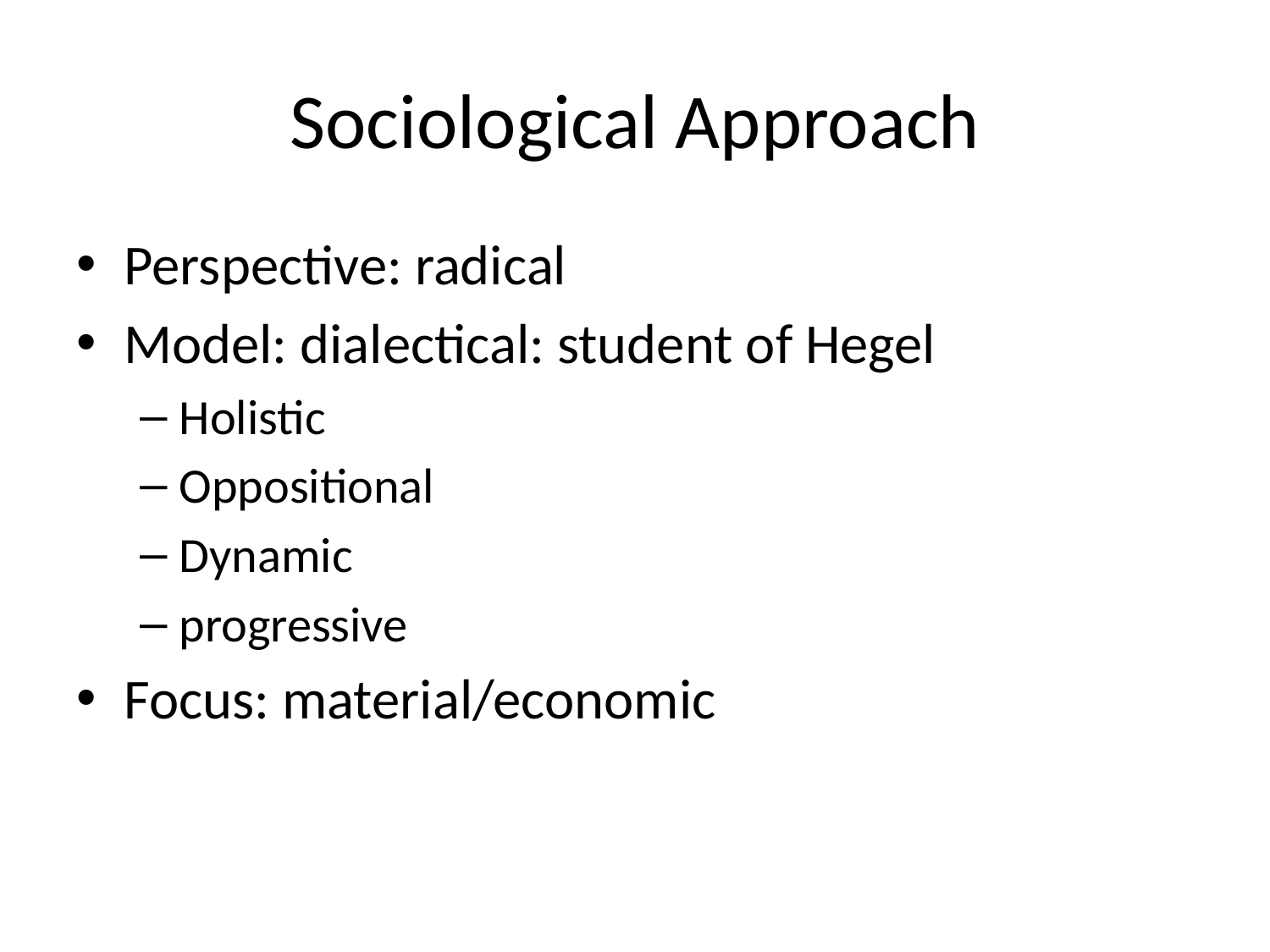

# Sociological Approach
Perspective: radical
Model: dialectical: student of Hegel
Holistic
Oppositional
Dynamic
progressive
Focus: material/economic